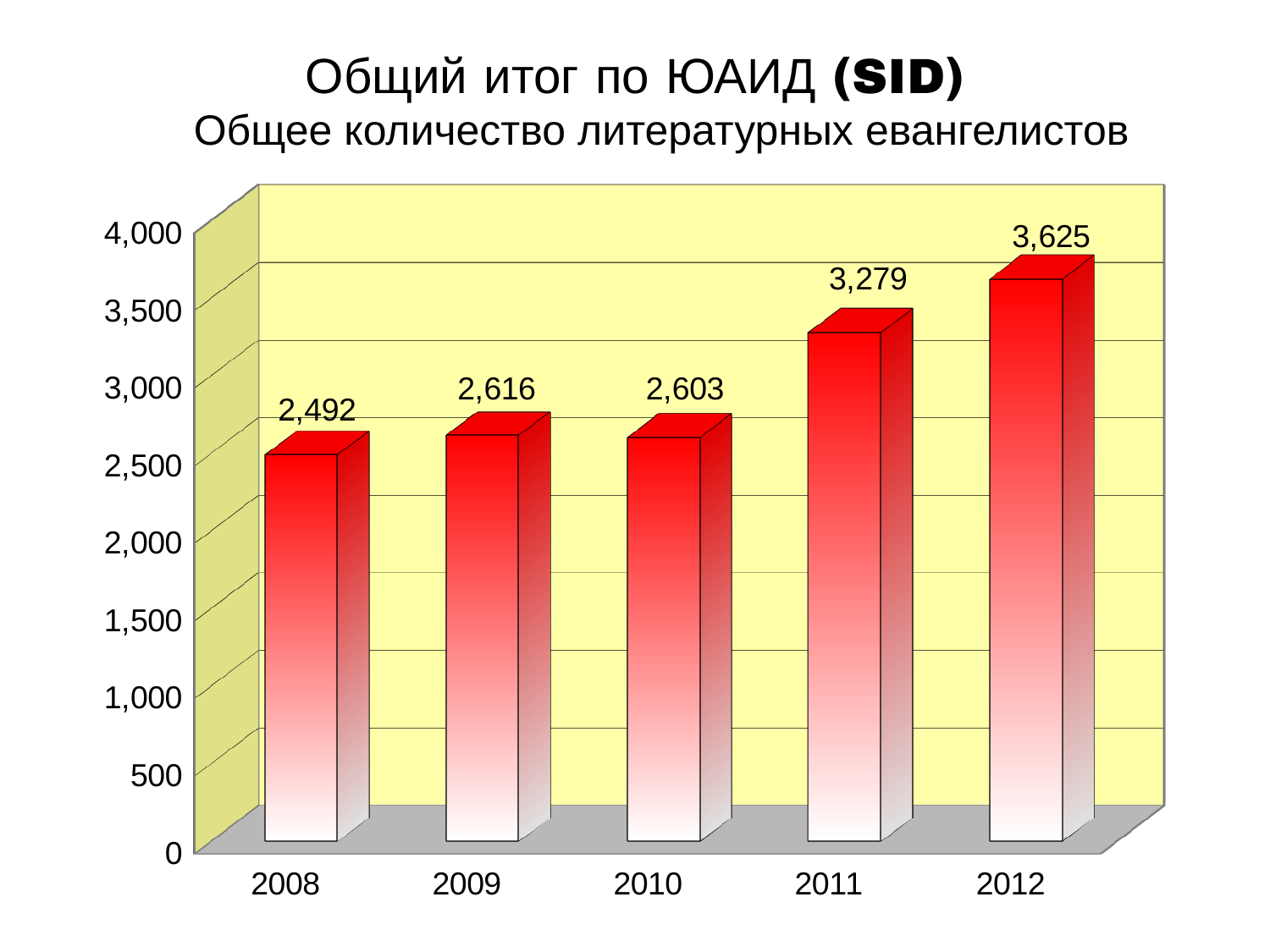

Общий итог по ЮАИД (SID)
Общее количество литературных евангелистов

[unsupported chart]